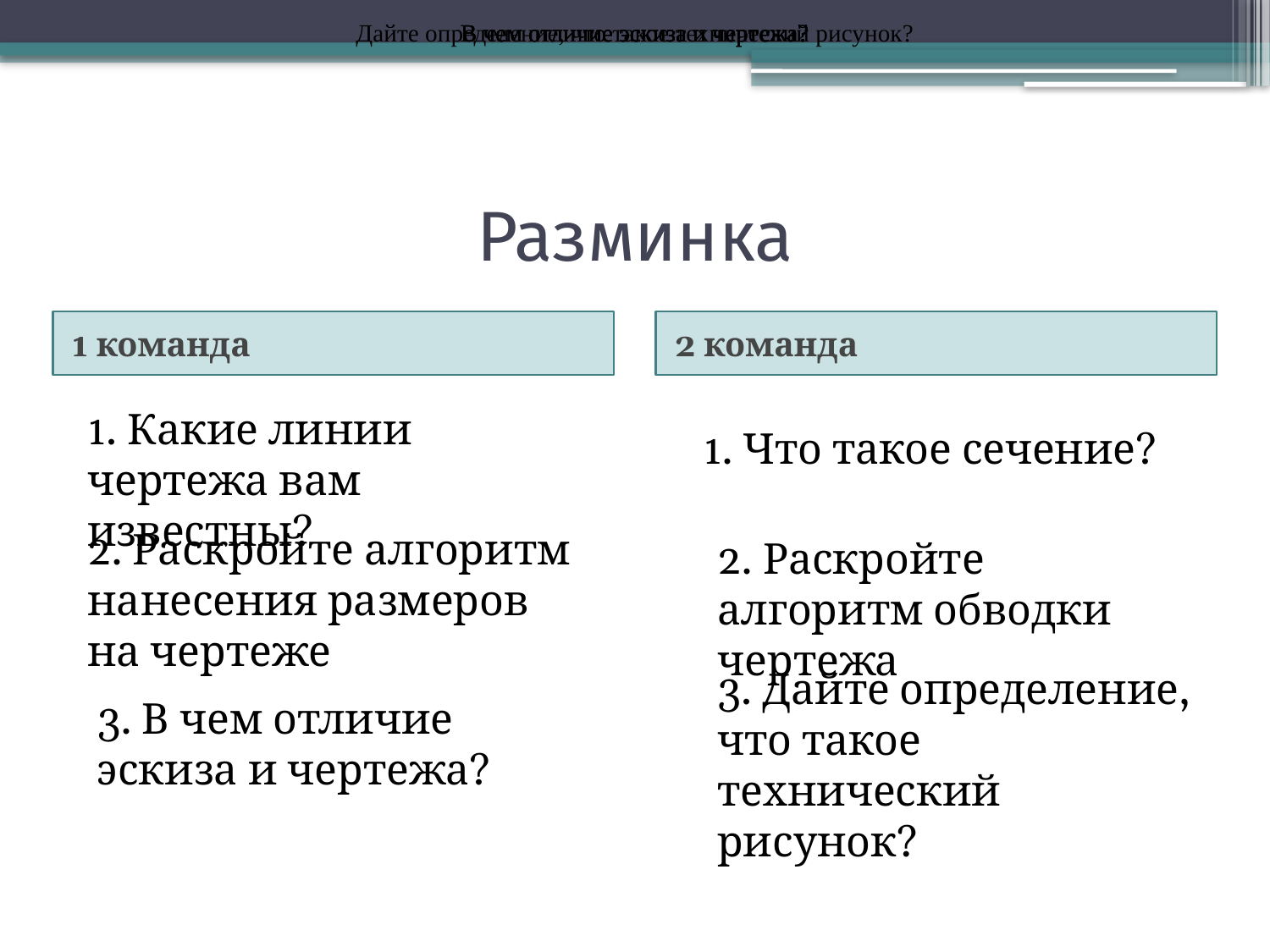

В чем отличие эскиза и чертежа?
В чем отличие эскиза и чертежа?
В чем отличие эскиза и чертежа?
В чем отличие эскиза и чертежа?
Дайте определение, что такое технический рисунок?
# Разминка
1 команда
2 команда
1. Какие линии чертежа вам известны?
1. Что такое сечение?
2. Раскройте алгоритм нанесения размеров на чертеже

2. Раскройте алгоритм обводки чертежа

3. Дайте определение, что такое технический рисунок?

3. В чем отличие эскиза и чертежа?